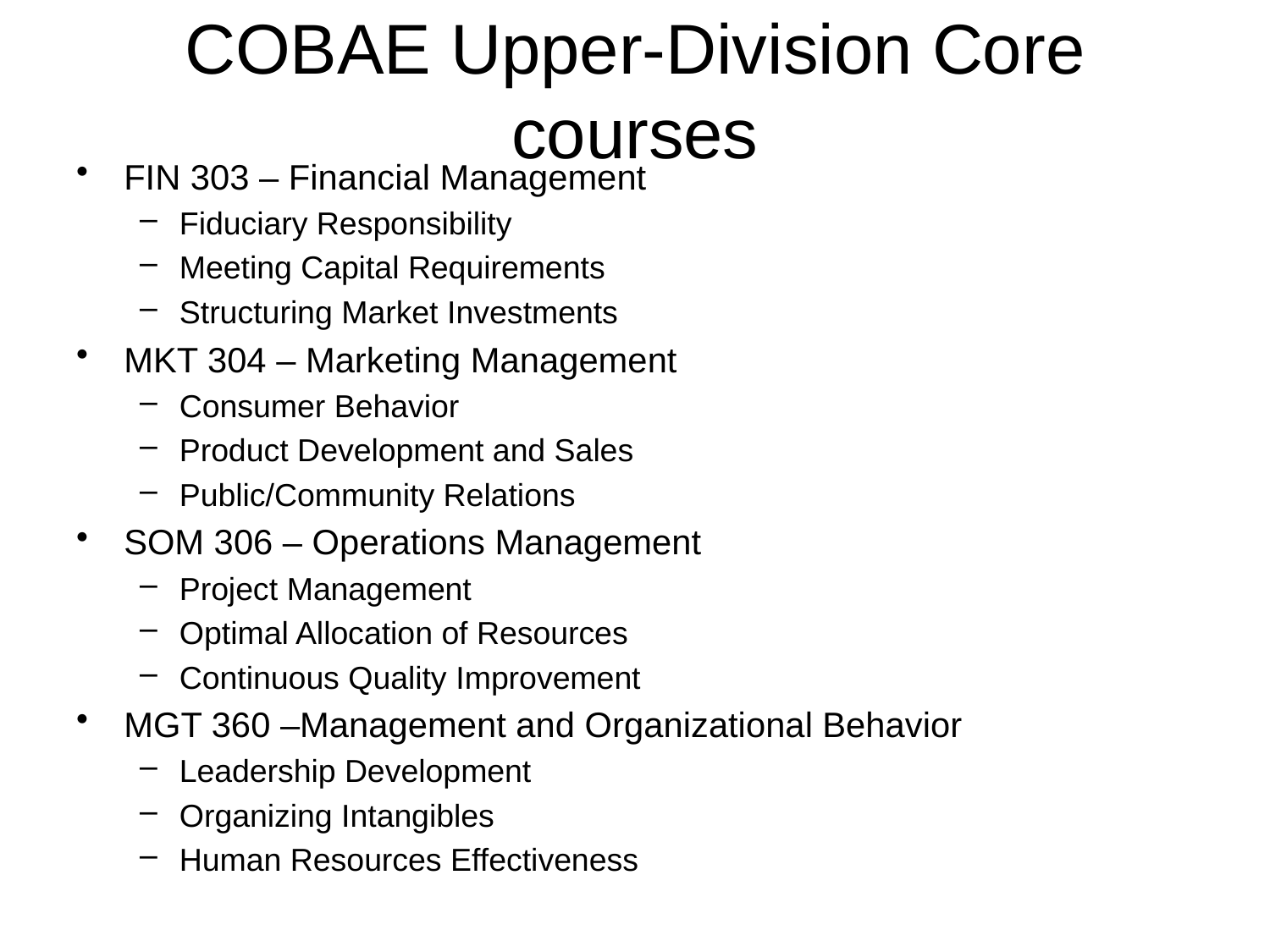

# COBAE Upper-Division Core courses
FIN 303 – Financial Management
Fiduciary Responsibility
Meeting Capital Requirements
Structuring Market Investments
MKT 304 – Marketing Management
Consumer Behavior
Product Development and Sales
Public/Community Relations
SOM 306 – Operations Management
Project Management
Optimal Allocation of Resources
Continuous Quality Improvement
MGT 360 –Management and Organizational Behavior
Leadership Development
Organizing Intangibles
Human Resources Effectiveness